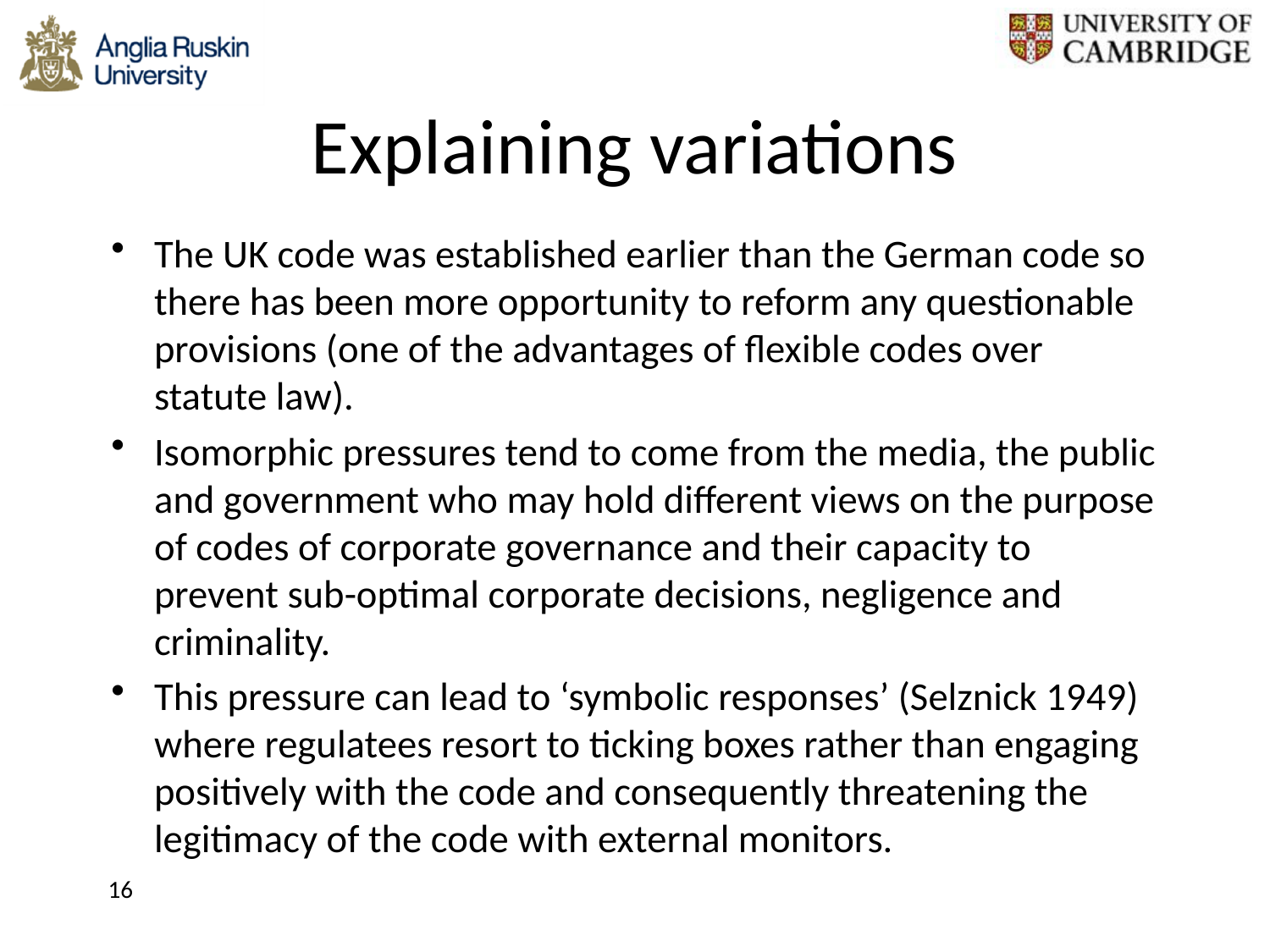

# Explaining variations
The UK code was established earlier than the German code so there has been more opportunity to reform any questionable provisions (one of the advantages of flexible codes over statute law).
Isomorphic pressures tend to come from the media, the public and government who may hold different views on the purpose of codes of corporate governance and their capacity to prevent sub-optimal corporate decisions, negligence and criminality.
This pressure can lead to ‘symbolic responses’ (Selznick 1949) where regulatees resort to ticking boxes rather than engaging positively with the code and consequently threatening the legitimacy of the code with external monitors.
16